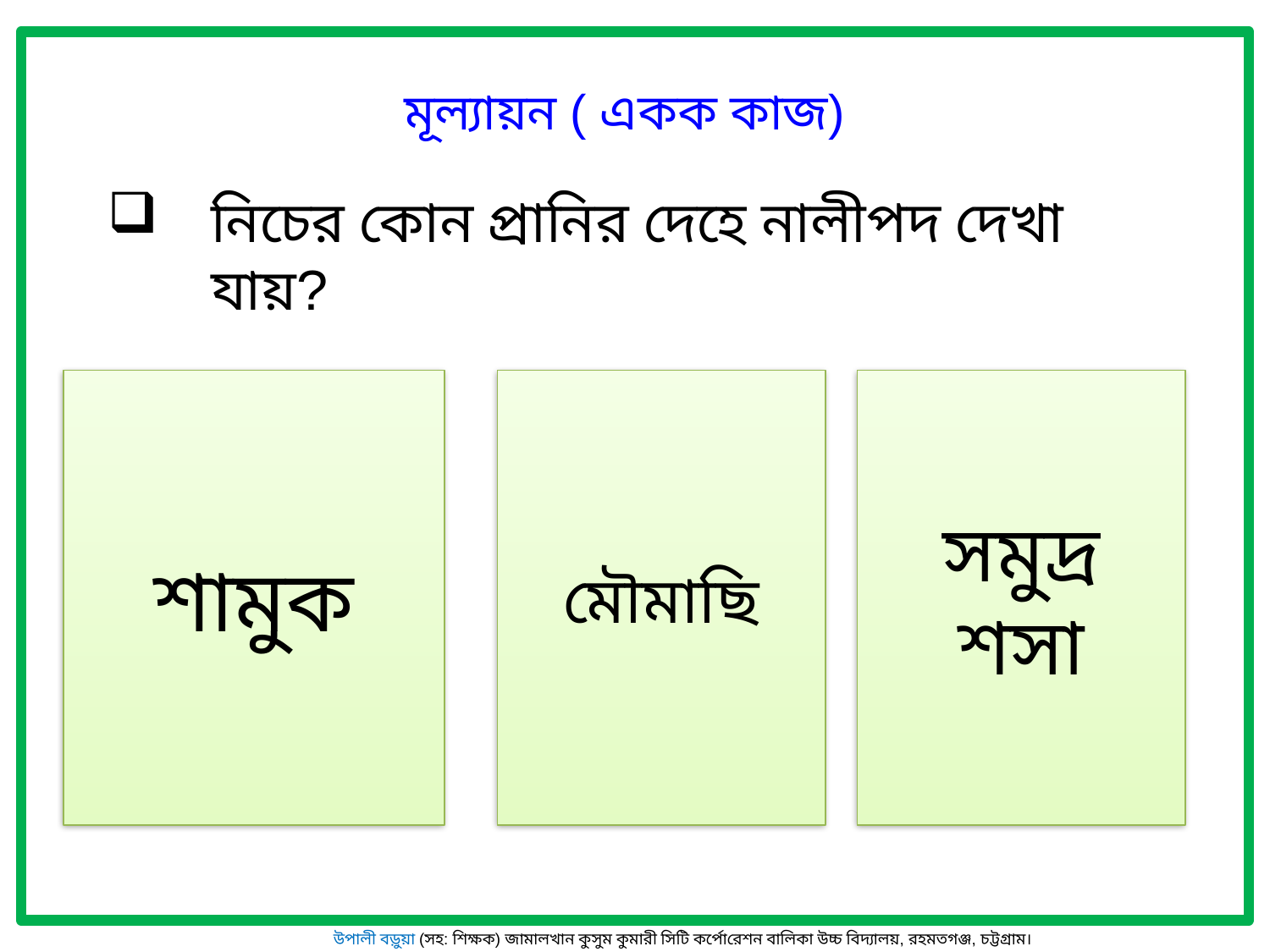

মূল্যায়ন ( একক কাজ)
নিচের কোন প্রানির দেহে নালীপদ দেখা যায়?
শামুক
মৌমাছি
সমুদ্র শসা